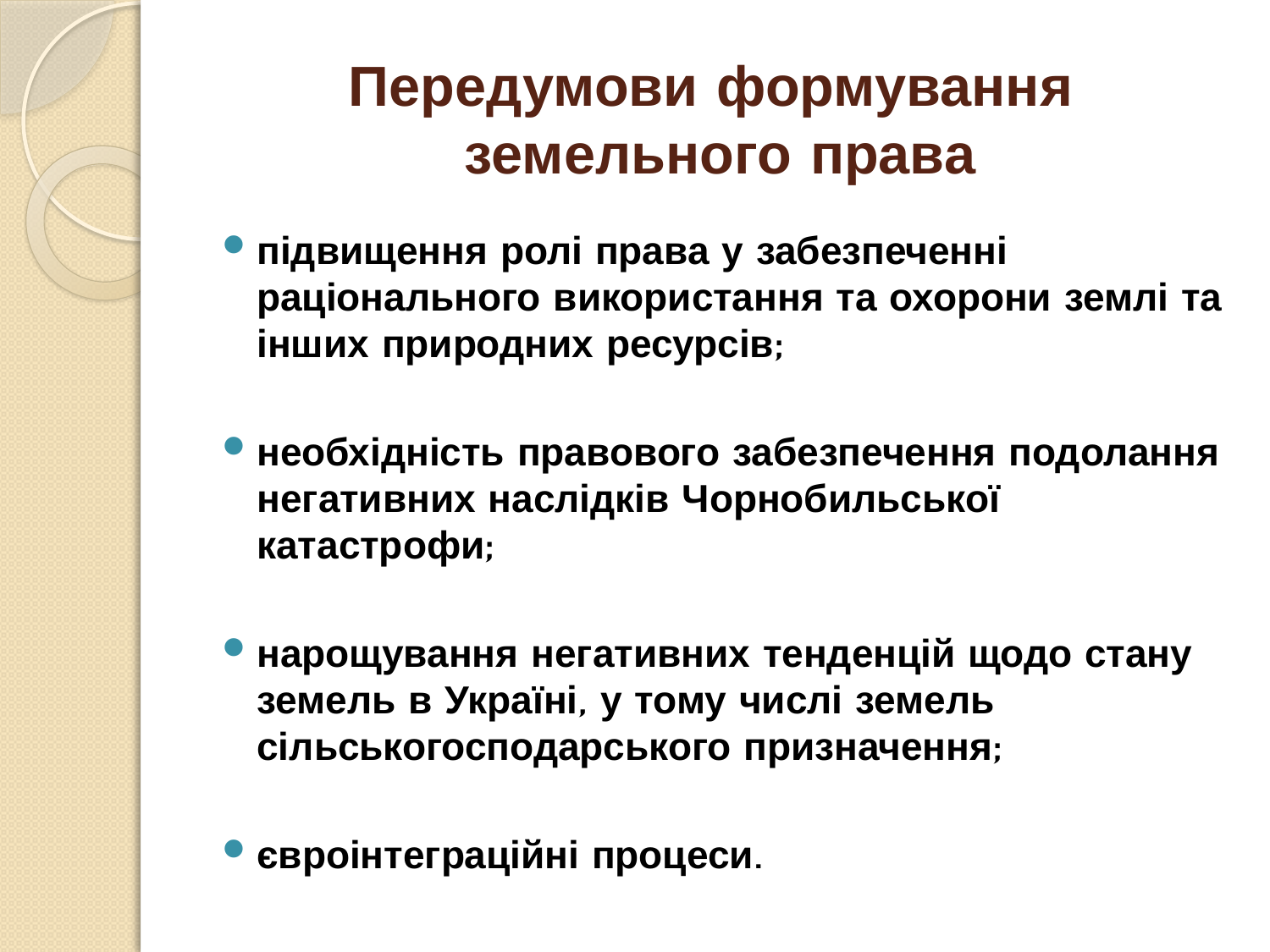

# Передумови формування земельного права
підвищення ролі права у забезпеченні раціонального використання та охорони землі та інших природних ресурсів;

необхідність правового забезпечення подолання негативних наслідків Чорнобильської катастрофи;

нарощування негативних тенденцій щодо стану земель в Україні, у тому числі земель сільськогосподарського призначення;

євроінтеграційні процеси.